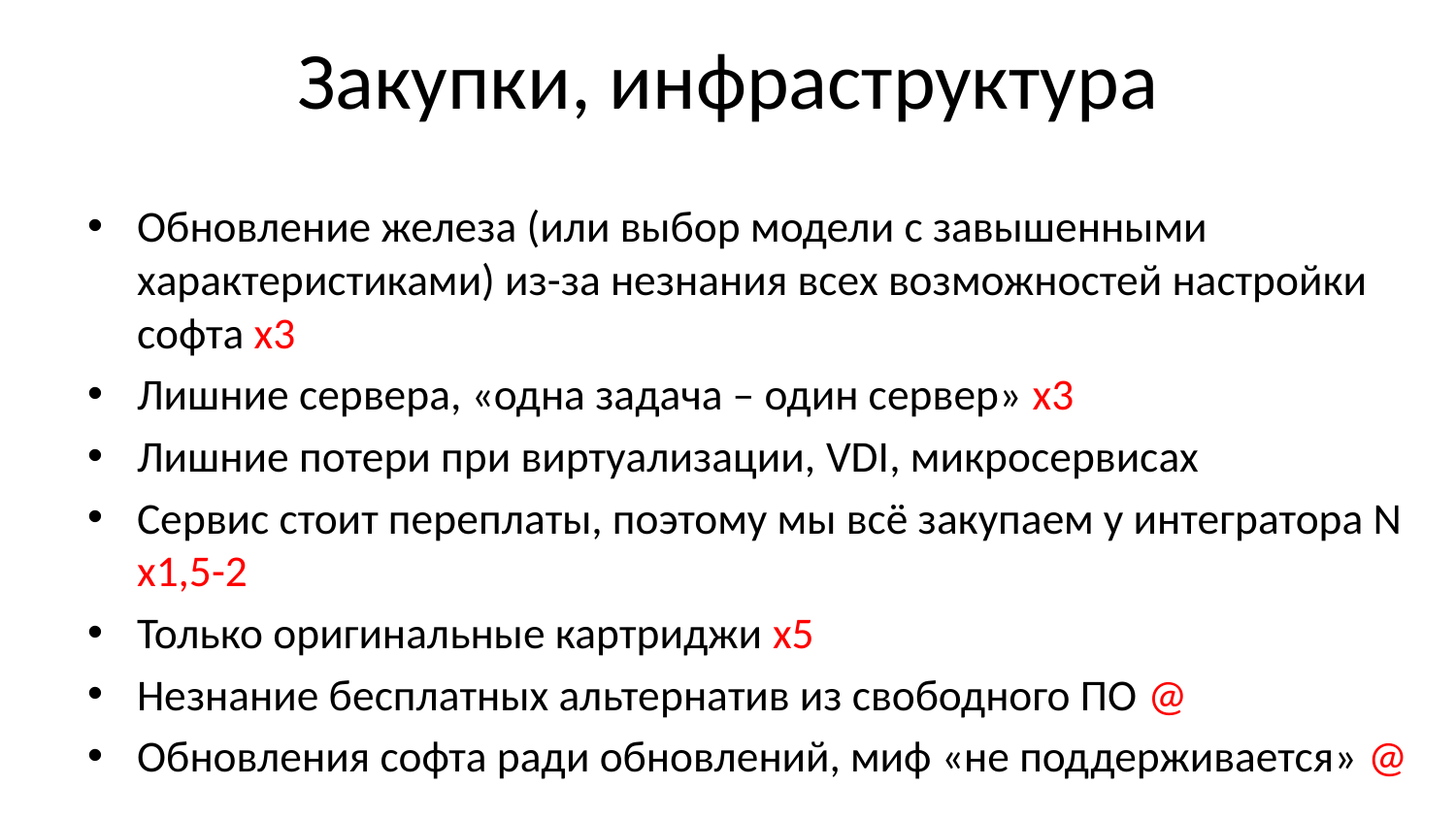

# Закупки, инфраструктура
Обновление железа (или выбор модели с завышенными характеристиками) из-за незнания всех возможностей настройки софта x3
Лишние сервера, «одна задача – один сервер» x3
Лишние потери при виртуализации, VDI, микросервисах
Сервис стоит переплаты, поэтому мы всё закупаем у интегратора N x1,5-2
Только оригинальные картриджи x5
Незнание бесплатных альтернатив из свободного ПО @
Обновления софта ради обновлений, миф «не поддерживается» @